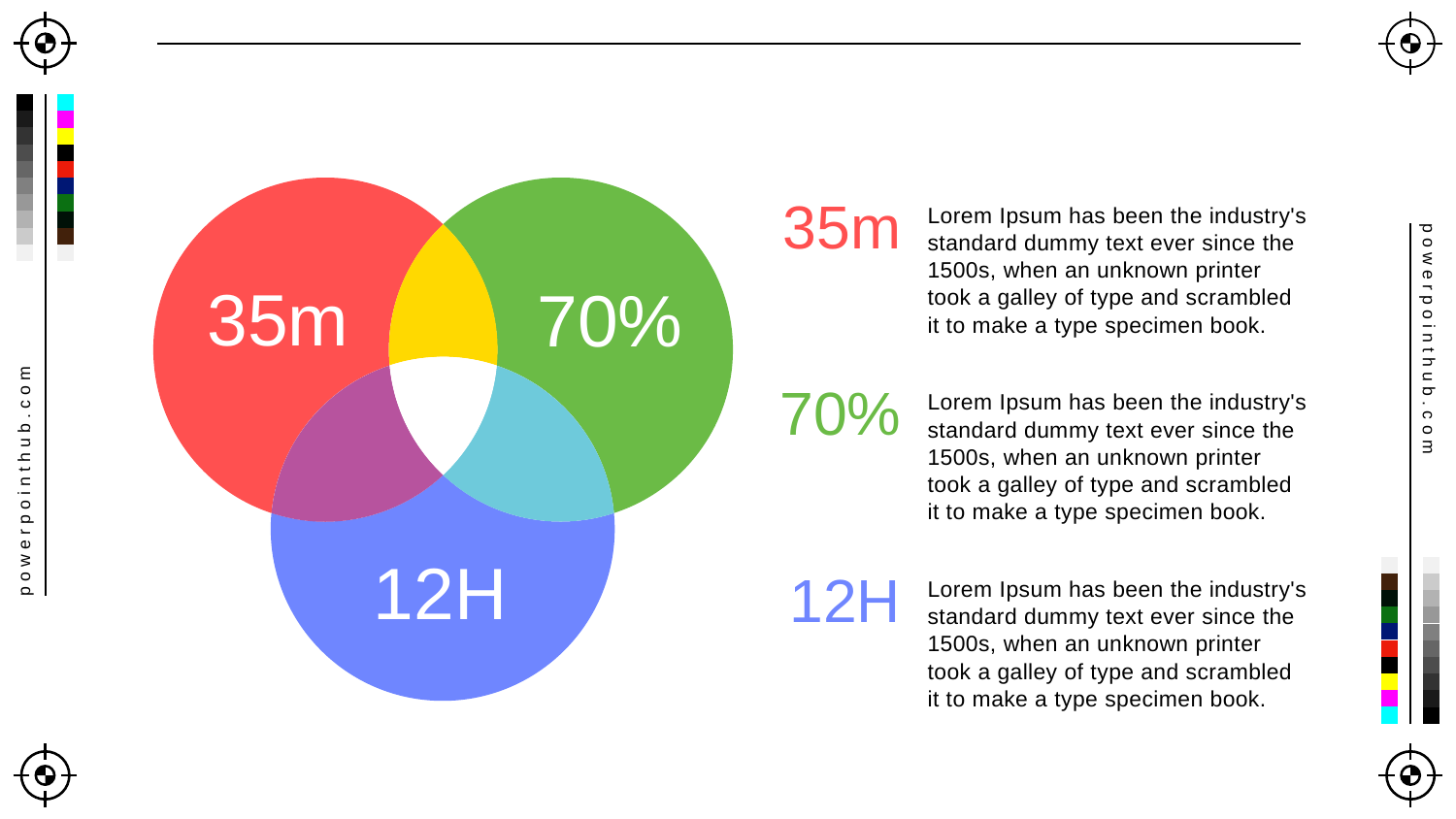

35m
Lorem Ipsum has been the industry's standard dummy text ever since the 1500s, when an unknown printer took a galley of type and scrambled it to make a type specimen book.
35m
70%
powerpointhub.com
70%
Lorem Ipsum has been the industry's standard dummy text ever since the 1500s, when an unknown printer took a galley of type and scrambled it to make a type specimen book.
powerpointhub.com
12H
12H
Lorem Ipsum has been the industry's standard dummy text ever since the 1500s, when an unknown printer took a galley of type and scrambled it to make a type specimen book.